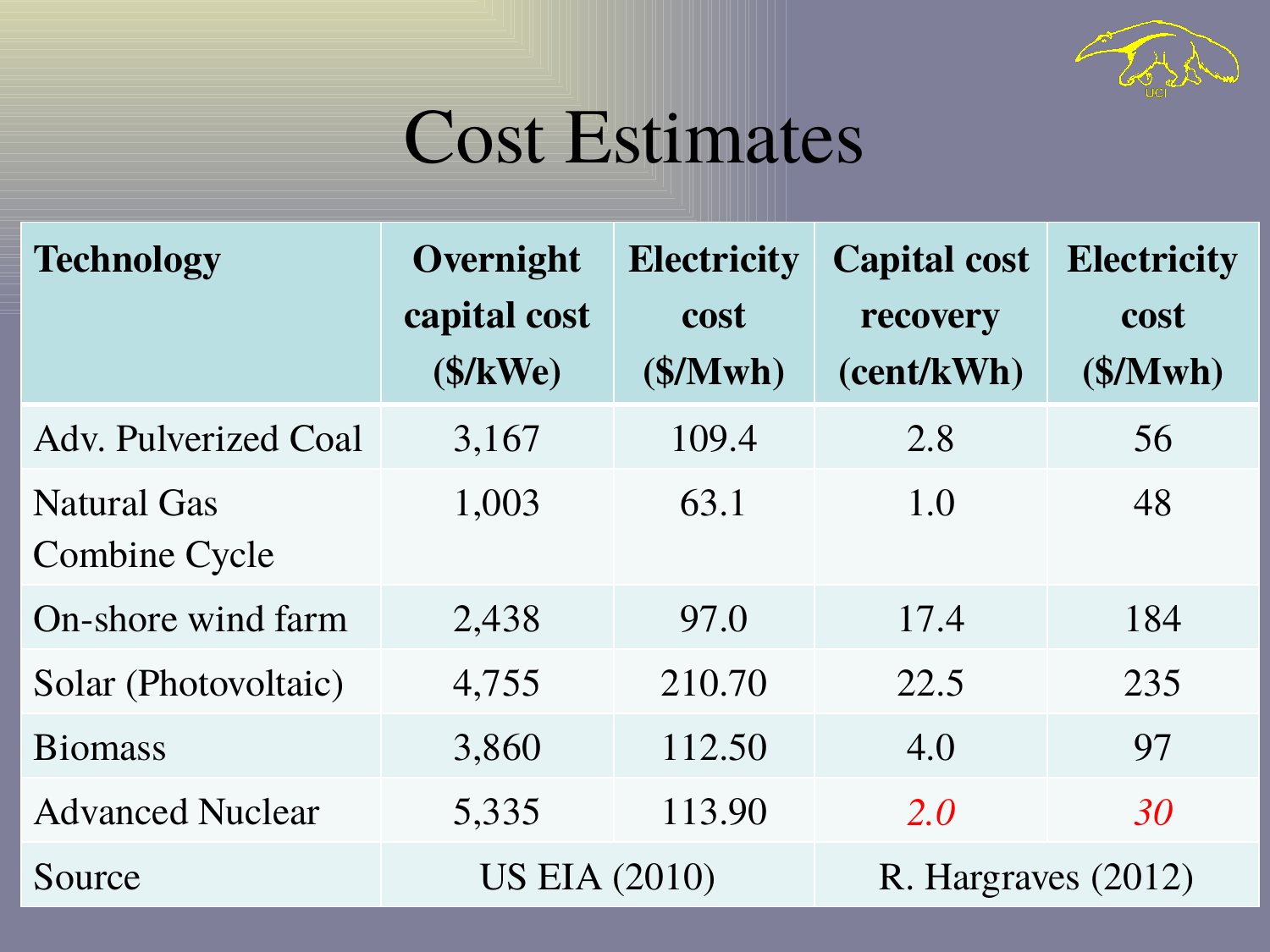

# Cost Estimates
| Technology | Overnight capital cost ($/kWe) | Electricity cost ($/Mwh) | Capital cost recovery (cent/kWh) | Electricity cost ($/Mwh) |
| --- | --- | --- | --- | --- |
| Adv. Pulverized Coal | 3,167 | 109.4 | 2.8 | 56 |
| Natural Gas Combine Cycle | 1,003 | 63.1 | 1.0 | 48 |
| On-shore wind farm | 2,438 | 97.0 | 17.4 | 184 |
| Solar (Photovoltaic) | 4,755 | 210.70 | 22.5 | 235 |
| Biomass | 3,860 | 112.50 | 4.0 | 97 |
| Advanced Nuclear | 5,335 | 113.90 | 2.0 | 30 |
| Source | US EIA (2010) |  | R. Hargraves (2012) |  |
5